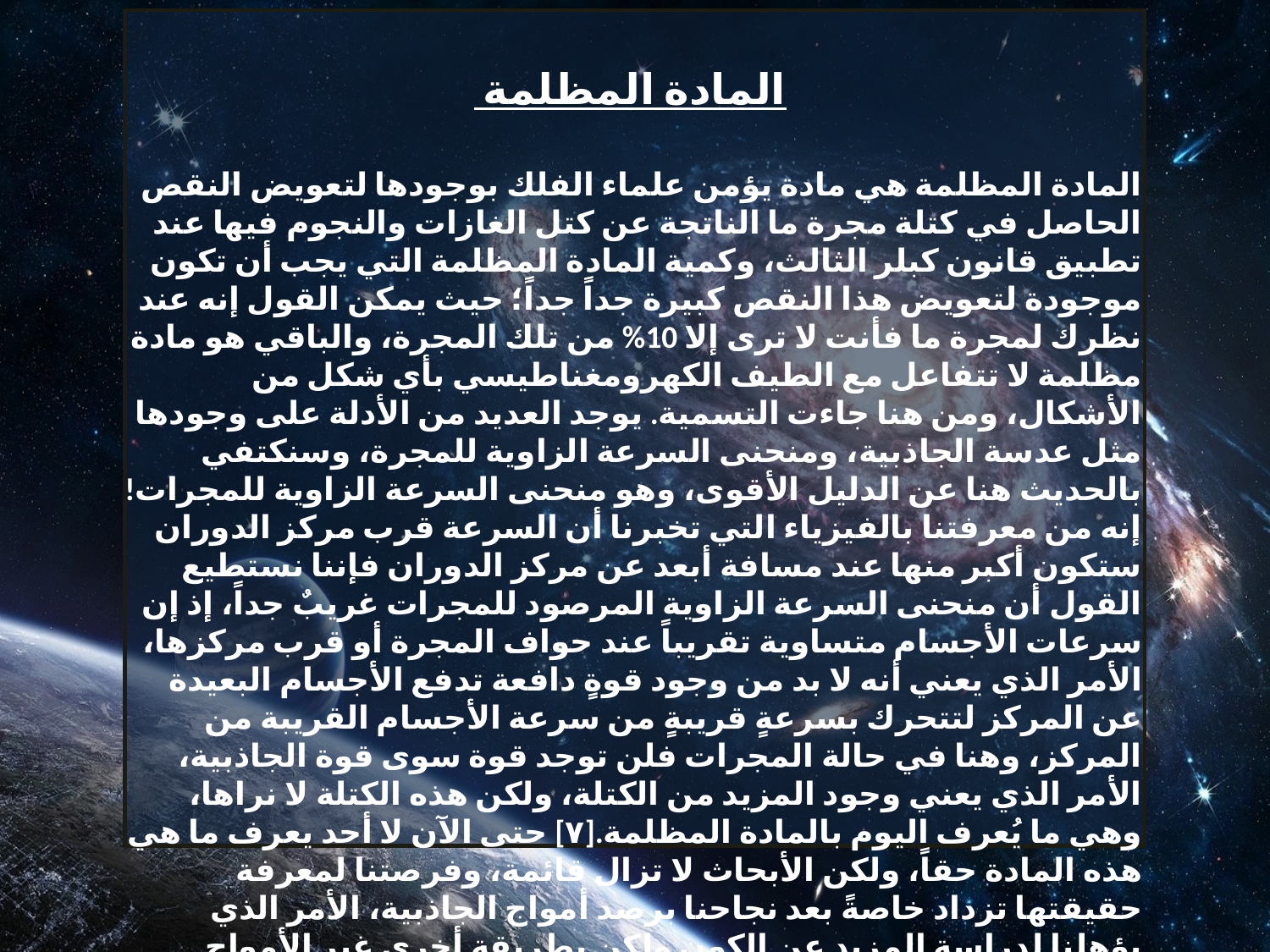

المادة المظلمة

المادة المظلمة هي مادة يؤمن علماء الفلك بوجودها لتعويض النقص الحاصل في كتلة مجرة ما الناتجة عن كتل الغازات والنجوم فيها عند تطبيق قانون كبلر الثالث، وكمية المادة المظلمة التي يجب أن تكون موجودة لتعويض هذا النقص كبيرة جداً جداً؛ حيث يمكن القول إنه عند نظرك لمجرة ما فأنت لا ترى إلا 10% من تلك المجرة، والباقي هو مادة مظلمة لا تتفاعل مع الطيف الكهرومغناطيسي بأي شكل من الأشكال، ومن هنا جاءت التسمية. يوجد العديد من الأدلة على وجودها مثل عدسة الجاذبية، ومنحنى السرعة الزاوية للمجرة، وسنكتفي بالحديث هنا عن الدليل الأقوى، وهو منحنى السرعة الزاوية للمجرات! إنه من معرفتنا بالفيزياء التي تخبرنا أن السرعة قرب مركز الدوران ستكون أكبر منها عند مسافة أبعد عن مركز الدوران فإننا نستطيع القول أن منحنى السرعة الزاوية المرصود للمجرات غريبٌ جداً، إذ إن سرعات الأجسام متساوية تقريباً عند حواف المجرة أو قرب مركزها، الأمر الذي يعني أنه لا بد من وجود قوةٍ دافعة تدفع الأجسام البعيدة عن المركز لتتحرك بسرعةٍ قريبةٍ من سرعة الأجسام القريبة من المركز، وهنا في حالة المجرات فلن توجد قوة سوى قوة الجاذبية، الأمر الذي يعني وجود المزيد من الكتلة، ولكن هذه الكتلة لا نراها، وهي ما يُعرف اليوم بالمادة المظلمة.[٧] حتى الآن لا أحد يعرف ما هي هذه المادة حقاً، ولكن الأبحاث لا تزال قائمة، وفرصتنا لمعرفة حقيقتها تزداد خاصةً بعد نجاحنا برصد أمواج الجاذبية، الأمر الذي يؤهلنا لدراسة المزيد عن الكون ولكن بطريقة أخرى غير الأمواج الكهرومغناطيسية.[